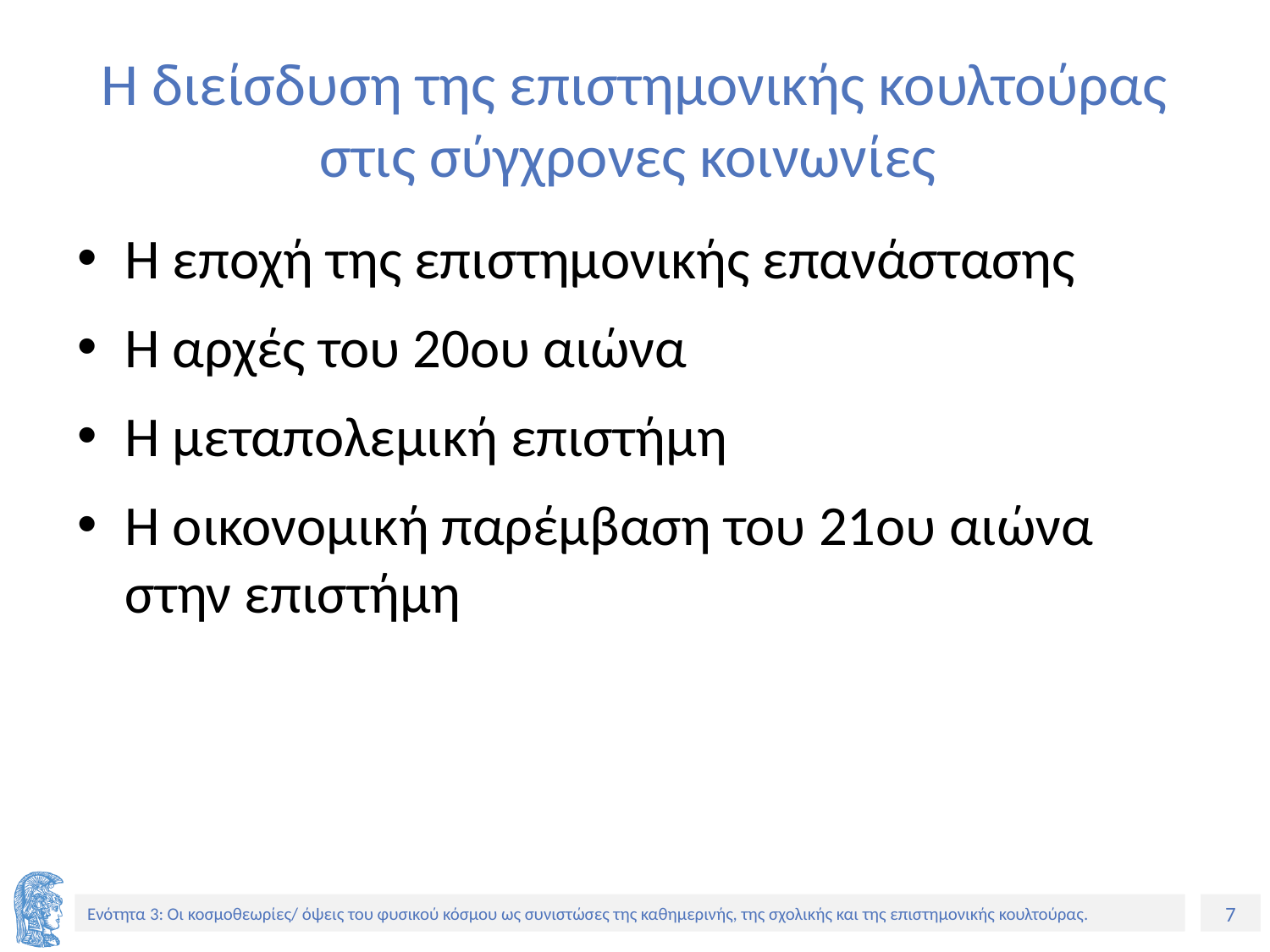

# Η διείσδυση της επιστημονικής κουλτούρας στις σύγχρονες κοινωνίες
Η εποχή της επιστημονικής επανάστασης
Η αρχές του 20ου αιώνα
Η μεταπολεμική επιστήμη
Η οικονομική παρέμβαση του 21ου αιώνα στην επιστήμη